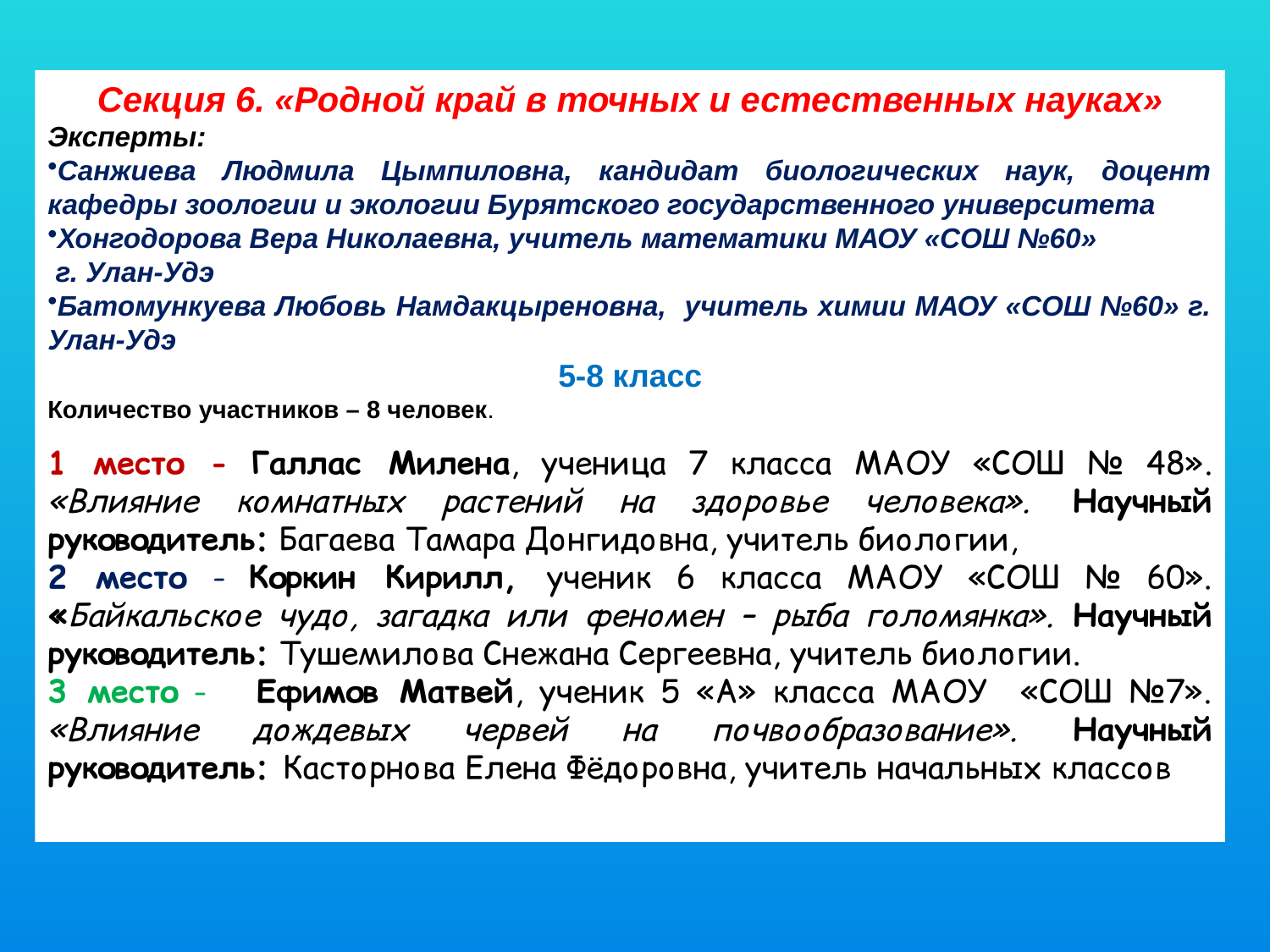

Секция 6. «Родной край в точных и естественных науках»
Эксперты:
Cанжиева Людмила Цымпиловна, кандидат биологических наук, доцент кафедры зоологии и экологии Бурятского государственного университета
Хонгодорова Вера Николаевна, учитель математики МАОУ «СОШ №60»
 г. Улан-Удэ
Батомункуева Любовь Намдакцыреновна,  учитель химии МАОУ «СОШ №60» г. Улан-Удэ
5-8 класс
Количество участников – 8 человек.

1 место - Галлас Милена, ученица 7 класса МАОУ «СОШ № 48». «Влияние комнатных растений на здоровье человека». Научный руководитель: Багаева Тамара Донгидовна, учитель биологии,
2 место - Коркин Кирилл, ученик 6 класса МАОУ «СОШ № 60». «Байкальское чудо, загадка или феномен – рыба голомянка». Научный руководитель: Тушемилова Снежана Сергеевна, учитель биологии.
3 место -   Ефимов Матвей, ученик 5 «А» класса МАОУ  «СОШ №7». «Влияние дождевых червей на почвообразование». Научный руководитель: Касторнова Елена Фёдоровна, учитель начальных классов